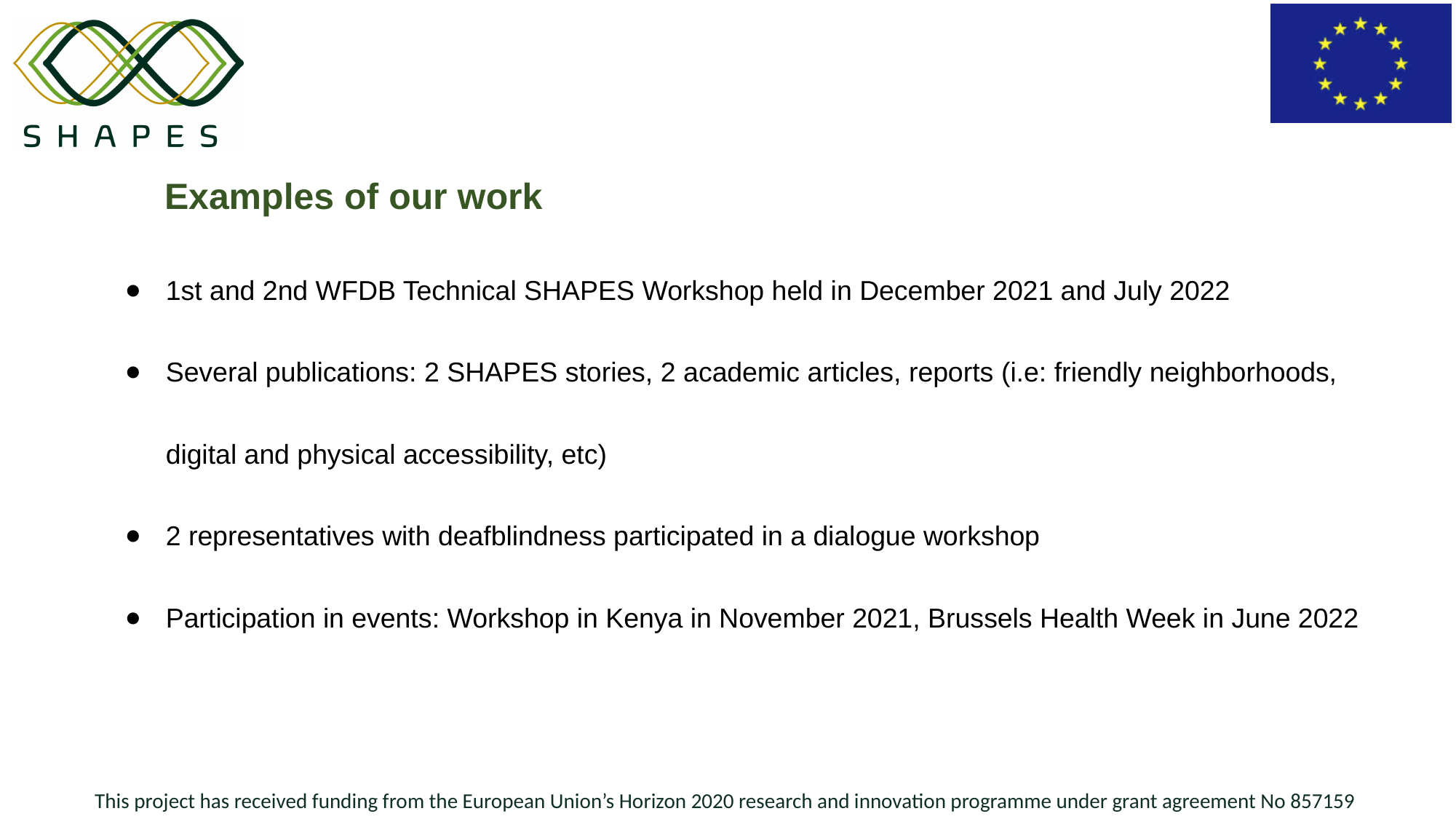

Examples of our work

1st and 2nd WFDB Technical SHAPES Workshop held in December 2021 and July 2022
Several publications: 2 SHAPES stories, 2 academic articles, reports (i.e: friendly neighborhoods, digital and physical accessibility, etc)
2 representatives with deafblindness participated in a dialogue workshop
Participation in events: Workshop in Kenya in November 2021, Brussels Health Week in June 2022